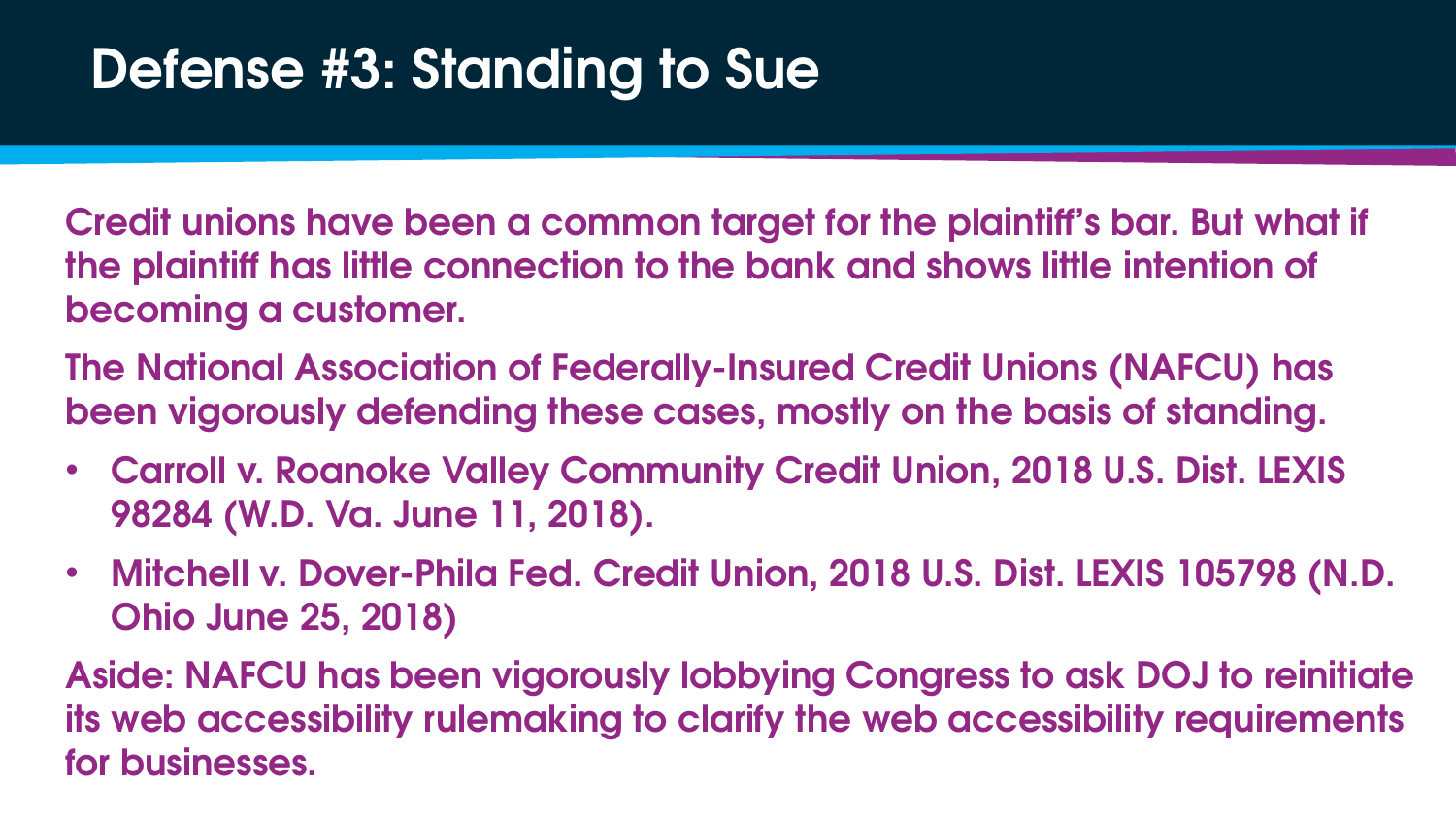

# Defense #3: Standing to Sue
Credit unions have been a common target for the plaintiff’s bar. But what if the plaintiff has little connection to the bank and shows little intention of becoming a customer.
The National Association of Federally-Insured Credit Unions (NAFCU) has been vigorously defending these cases, mostly on the basis of standing.
Carroll v. Roanoke Valley Community Credit Union, 2018 U.S. Dist. LEXIS 98284 (W.D. Va. June 11, 2018).
Mitchell v. Dover-Phila Fed. Credit Union, 2018 U.S. Dist. LEXIS 105798 (N.D. Ohio June 25, 2018)
Aside: NAFCU has been vigorously lobbying Congress to ask DOJ to reinitiate its web accessibility rulemaking to clarify the web accessibility requirements for businesses.